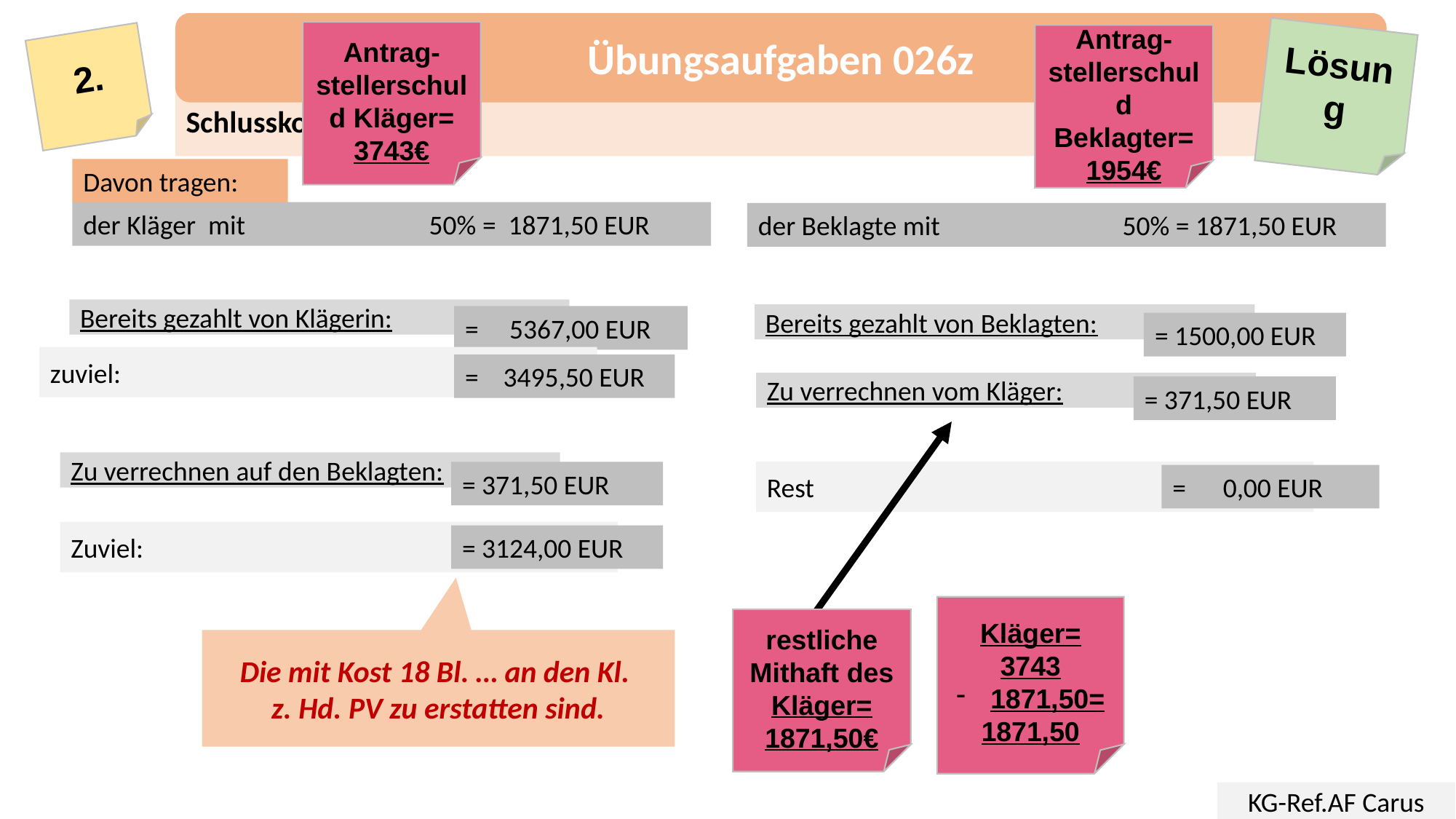

Übungsaufgaben 026z

Antrag-stellerschuld Kläger=
3743€

Antrag-stellerschuld Beklagter=
1954€

Lösung
2.
Schlusskostenrechnung
Davon tragen:
der Kläger  mit          	   50% =  1871,50 EUR
der Beklagte mit      	      50% = 1871,50 EUR
Bereits gezahlt von Klägerin:
Bereits gezahlt von Beklagten:
=     5367,00 EUR
= 1500,00 EUR
zuviel:
=    3495,50 EUR
Zu verrechnen vom Kläger:
= 371,50 EUR
Zu verrechnen auf den Beklagten:
= 371,50 EUR
Rest
=      0,00 EUR
Zuviel:
= 3124,00 EUR

Die mit Kost 18 Bl. … an den Kl.
z. Hd. PV zu erstatten sind.

Kläger=
3743
1871,50=
1871,50

restliche Mithaft des Kläger=
1871,50€

KG-Ref.AF Carus